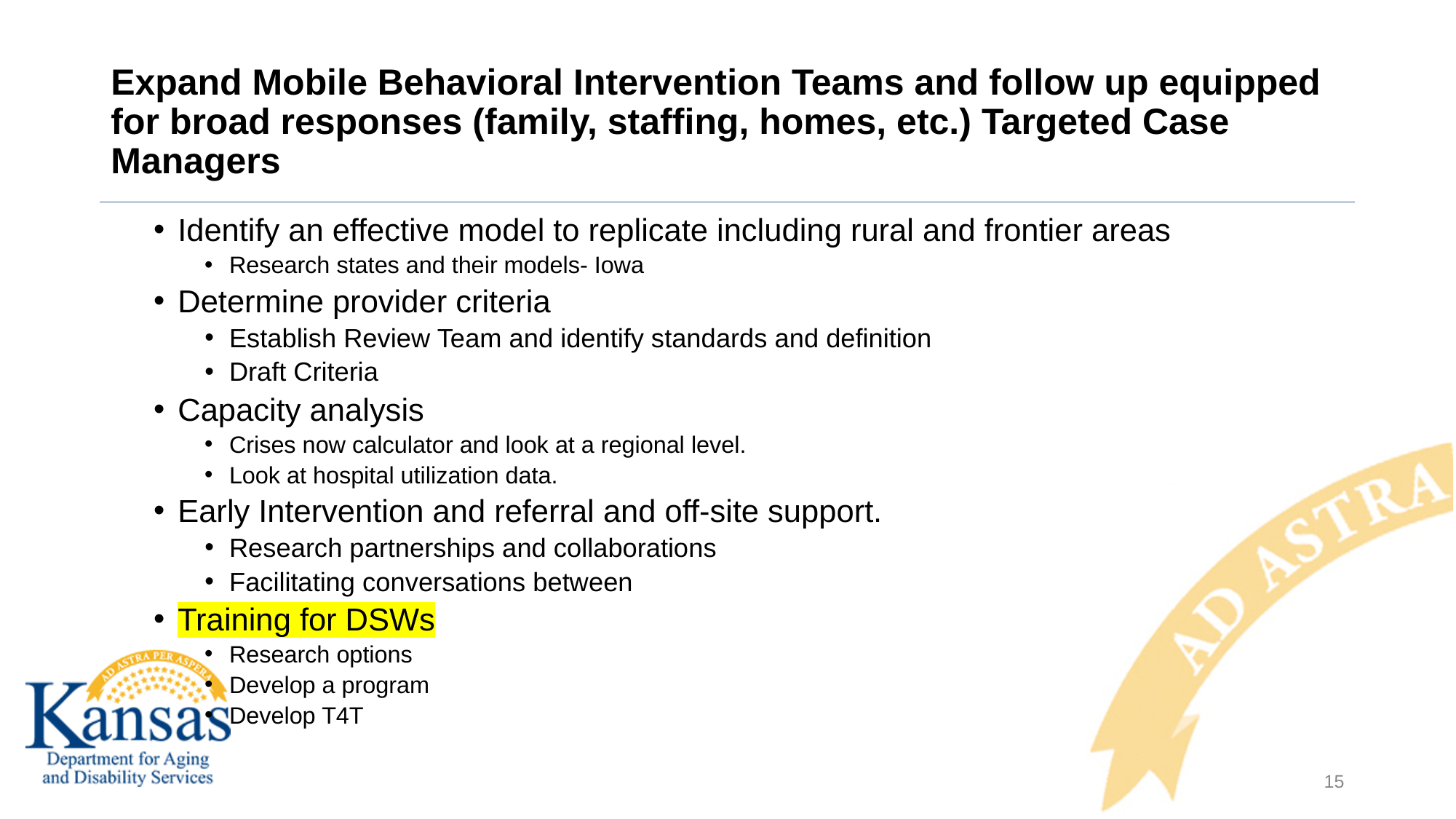

# Expand Mobile Behavioral Intervention Teams and follow up equipped for broad responses (family, staffing, homes, etc.) Targeted Case Managers
Identify an effective model to replicate including rural and frontier areas
Research states and their models- Iowa
Determine provider criteria
Establish Review Team and identify standards and definition
Draft Criteria
Capacity analysis
Crises now calculator and look at a regional level.
Look at hospital utilization data.
Early Intervention and referral and off-site support.
Research partnerships and collaborations
Facilitating conversations between
Training for DSWs
Research options
Develop a program
Develop T4T

15